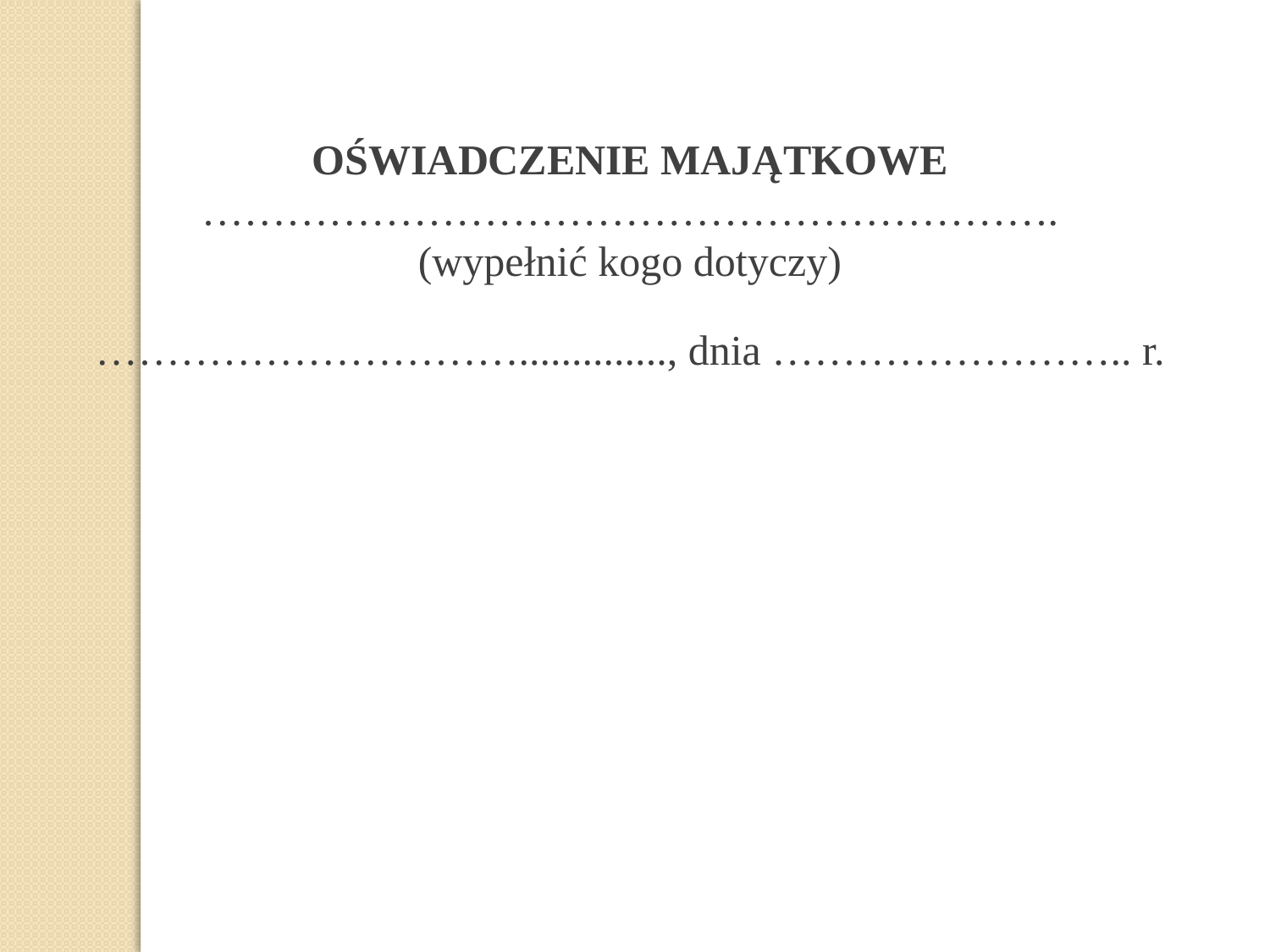

OŚWIADCZENIE MAJĄTKOWE
…………………………………………………….
(wypełnić kogo dotyczy)

………………………….............., dnia …………………….. r.